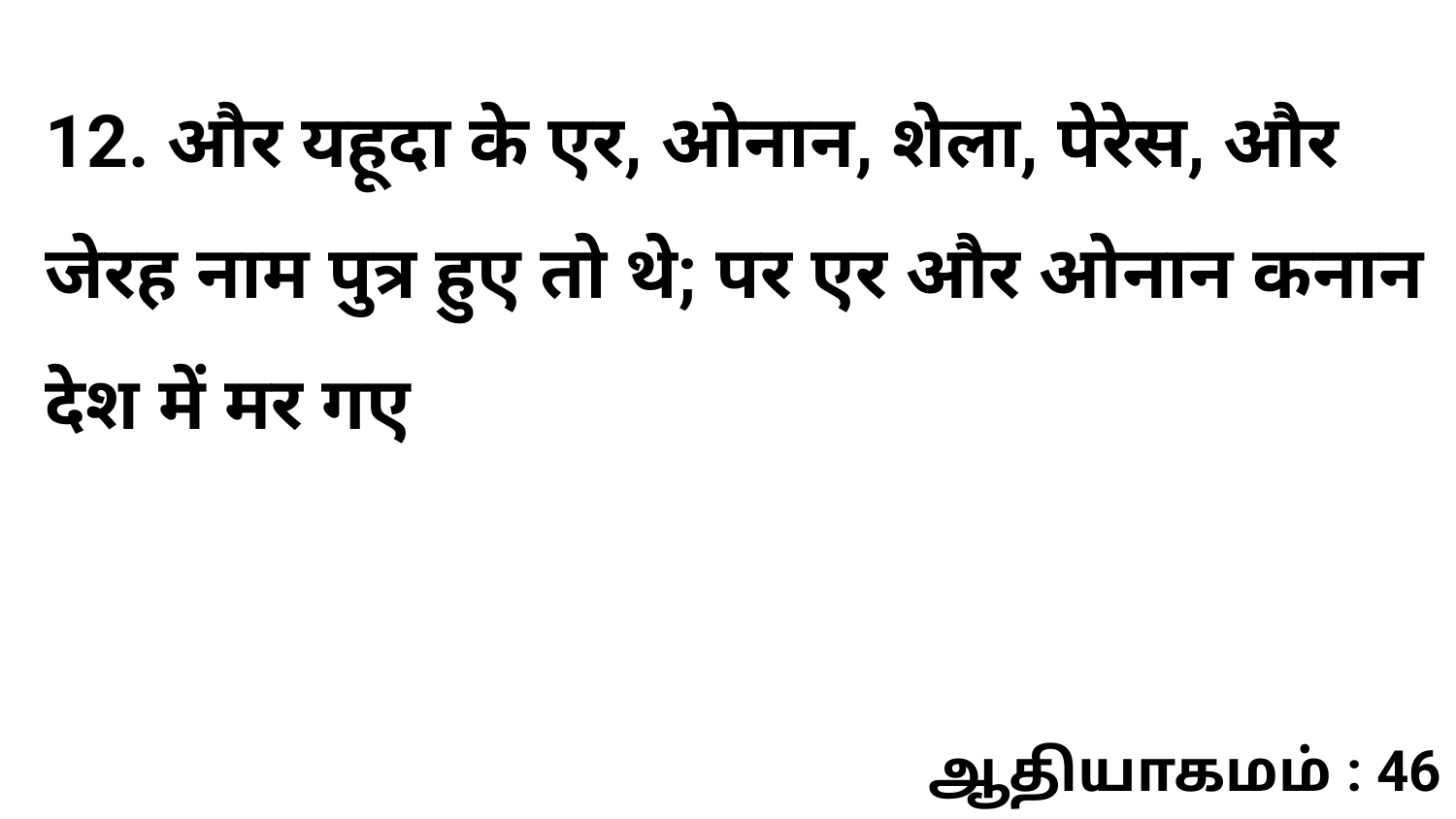

12. और यहूदा के एर, ओनान, शेला, पेरेस, और जेरह नाम पुत्र हुए तो थे; पर एर और ओनान कनान देश में मर गए
ஆதியாகமம் : 46